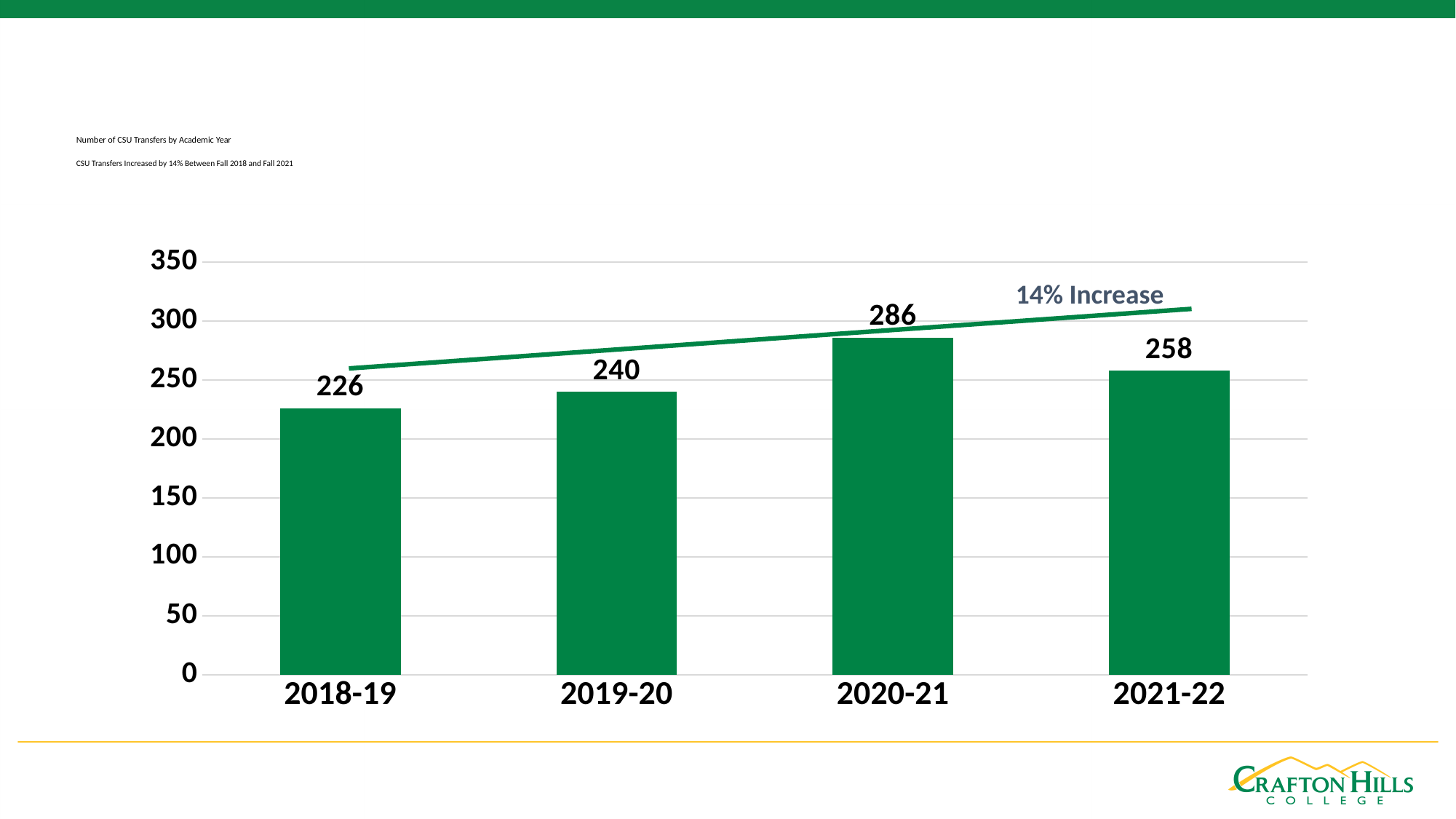

# Number of CSU Transfers by Academic Year CSU Transfers Increased by 14% Between Fall 2018 and Fall 2021

### Chart

| Category | Unique Students  |
|---|---|
| 2018-19 | 226.0 |
| 2019-20 | 240.0 |
| 2020-21 | 286.0 |
| 2021-22 | 258.0 |
14% Increase